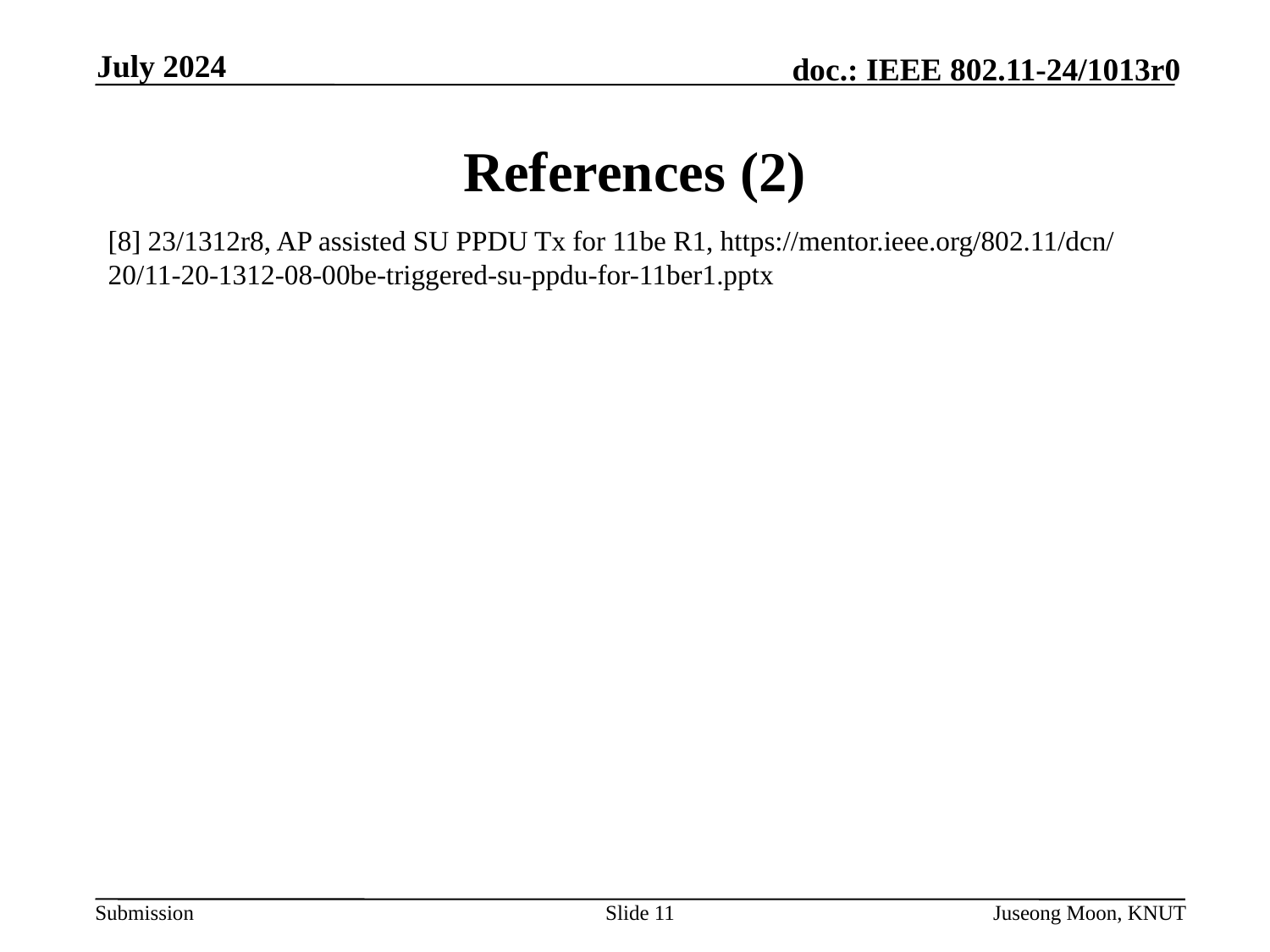

July 2024
# References (2)
[8] 23/1312r8, AP assisted SU PPDU Tx for 11be R1, https://mentor.ieee.org/802.11/dcn/20/11-20-1312-08-00be-triggered-su-ppdu-for-11ber1.pptx
Slide 11
Juseong Moon, KNUT